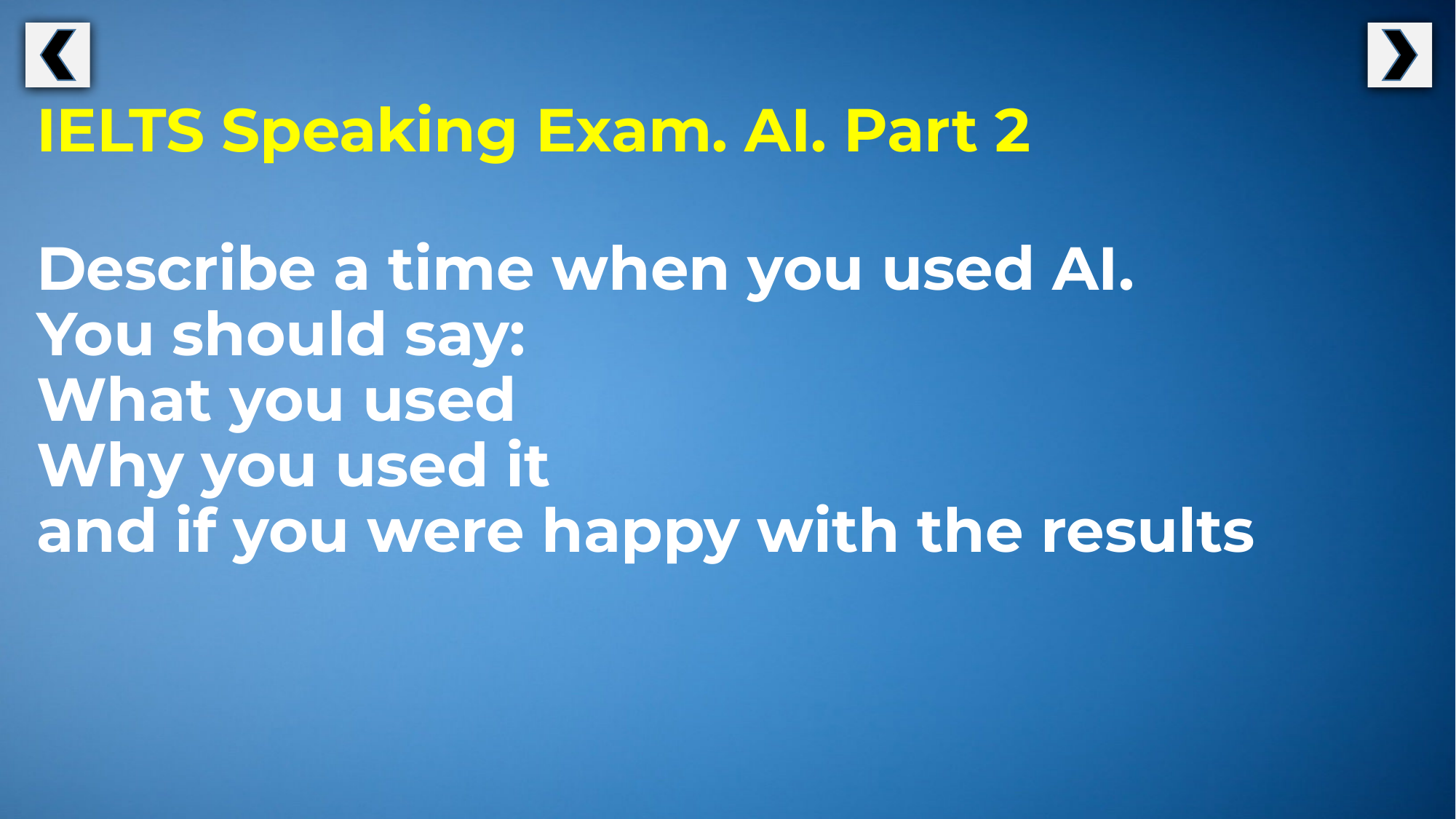

IELTS Speaking Exam. AI. Part 2
Describe a time when you used AI.
You should say:
What you used
Why you used it
and if you were happy with the results